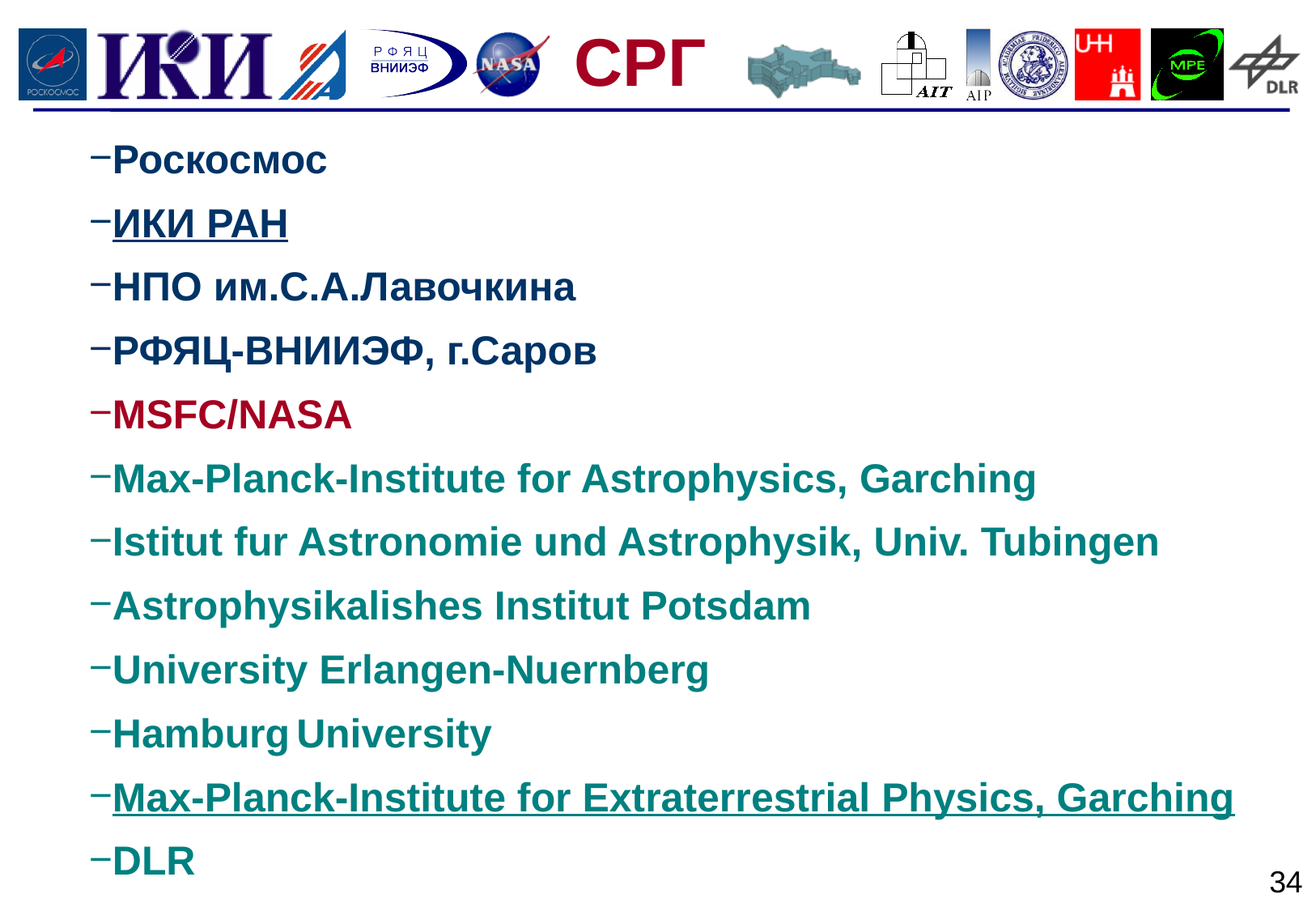

Роскосмос
ИКИ РАН
НПО им.С.А.Лавочкина
РФЯЦ-ВНИИЭФ, г.Саров
MSFC/NASA
Max-Planck-Institute for Astrophysics, Garching
Istitut fur Astronomie und Astrophysik, Univ. Tubingen
Astrophysikalishes Institut Potsdam
University Erlangen-Nuernberg
Hamburg University
Max-Planck-Institute for Extraterrestrial Physics, Garching
DLR
34